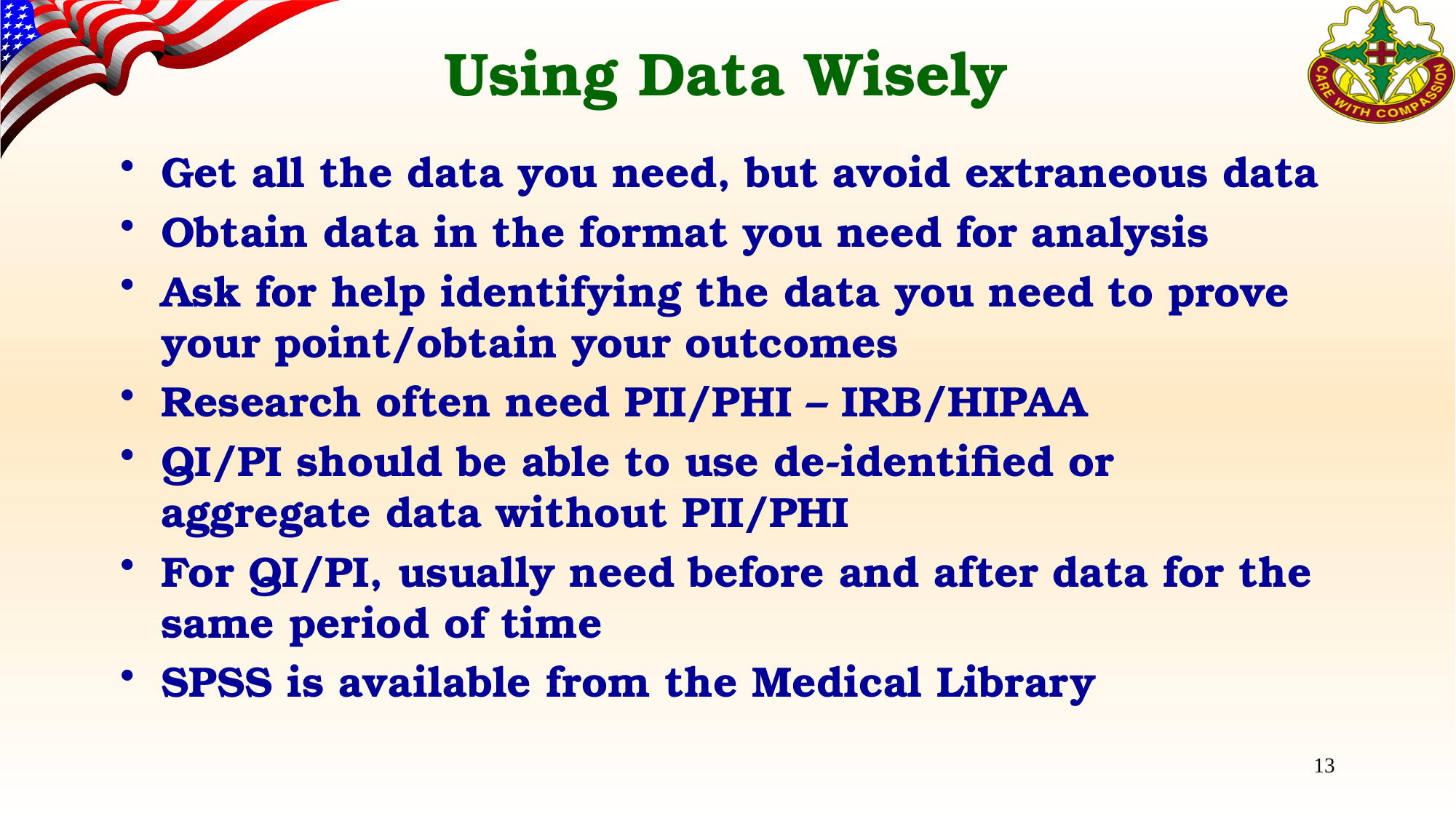

# Using Data Wisely
Get all the data you need, but avoid extraneous data
Obtain data in the format you need for analysis
Ask for help identifying the data you need to prove your point/obtain your outcomes
Research often need PII/PHI – IRB/HIPAA
QI/PI should be able to use de-identified or aggregate data without PII/PHI
For QI/PI, usually need before and after data for the same period of time
SPSS is available from the Medical Library
13